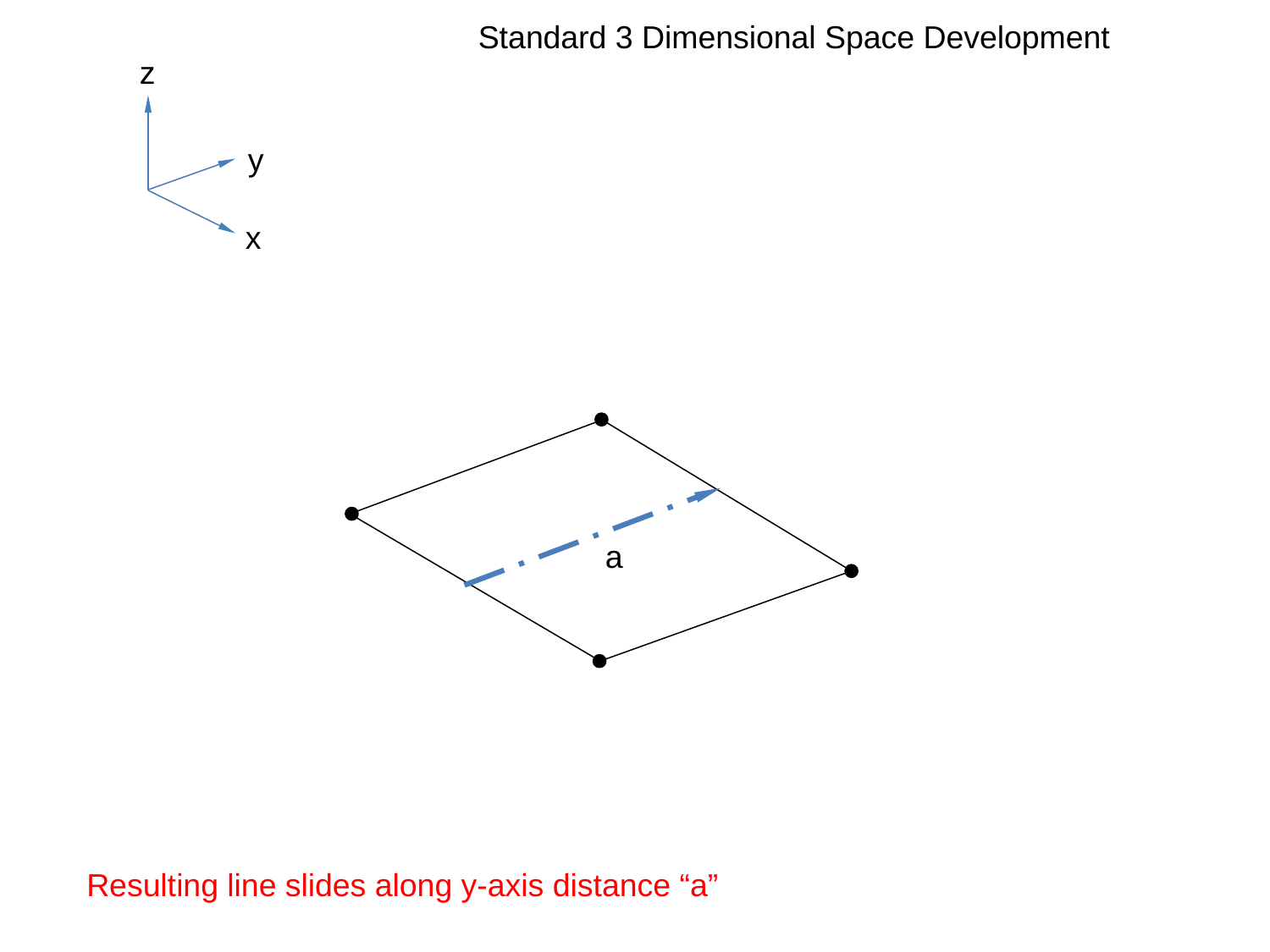

Standard 3 Dimensional Space Development
z
y
x

a

Resulting line slides along y-axis distance “a”